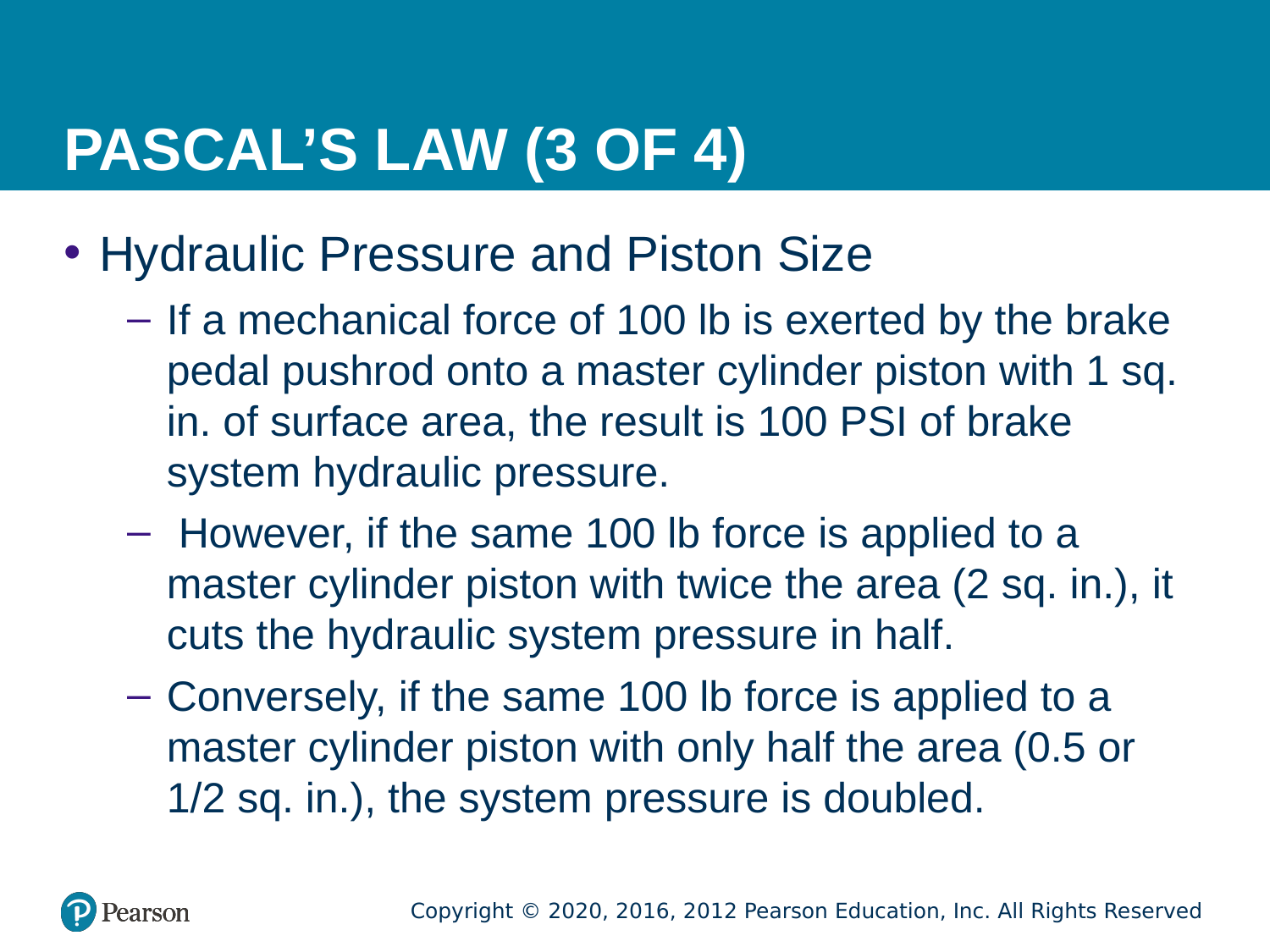

# PASCAL’S LAW (3 OF 4)
Hydraulic Pressure and Piston Size
If a mechanical force of 100 lb is exerted by the brake pedal pushrod onto a master cylinder piston with 1 sq. in. of surface area, the result is 100 PSI of brake system hydraulic pressure.
 However, if the same 100 lb force is applied to a master cylinder piston with twice the area (2 sq. in.), it cuts the hydraulic system pressure in half.
Conversely, if the same 100 lb force is applied to a master cylinder piston with only half the area (0.5 or 1/2 sq. in.), the system pressure is doubled.